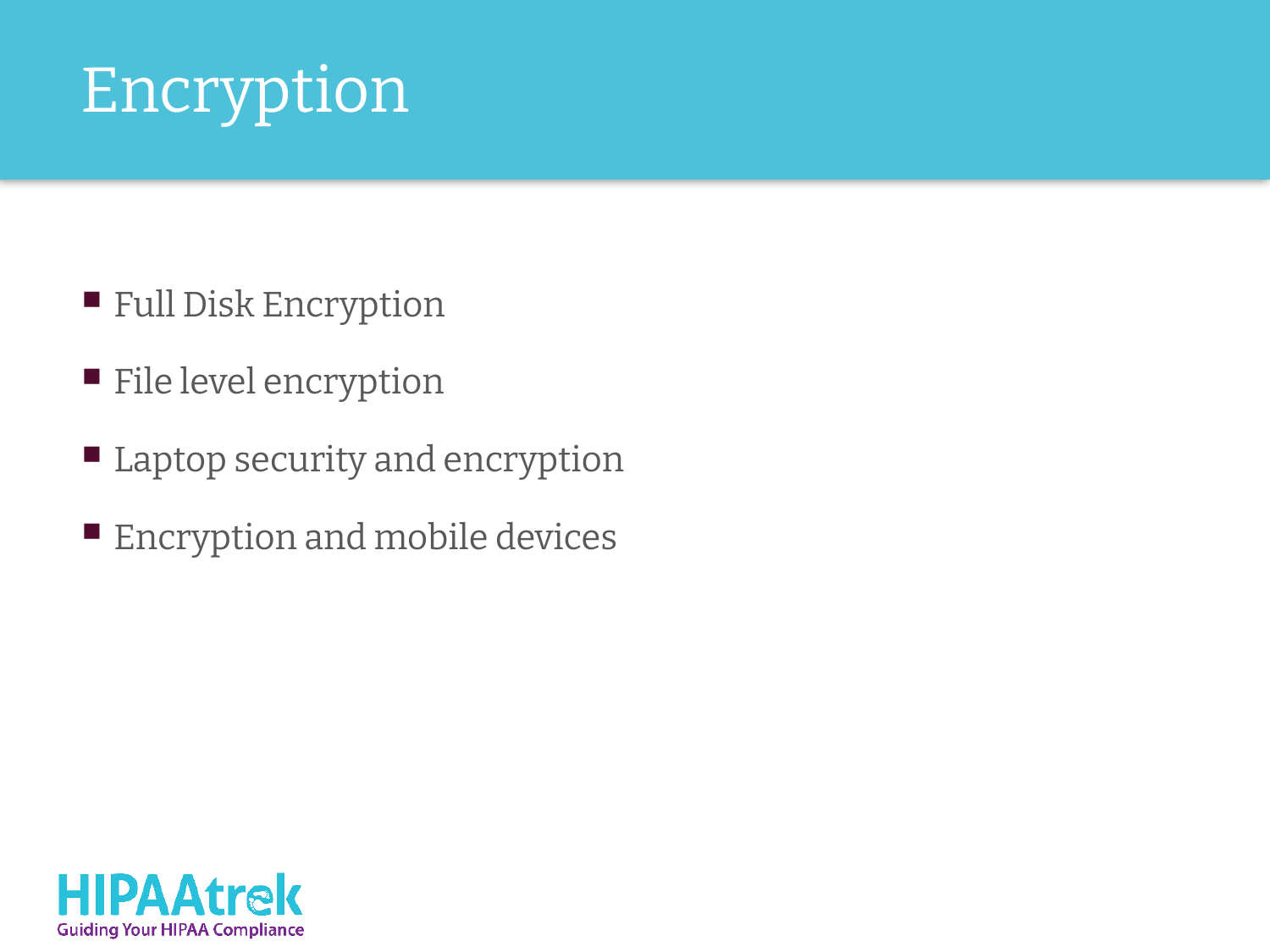

Encryption
Full Disk Encryption
File level encryption
Laptop security and encryption
Encryption and mobile devices